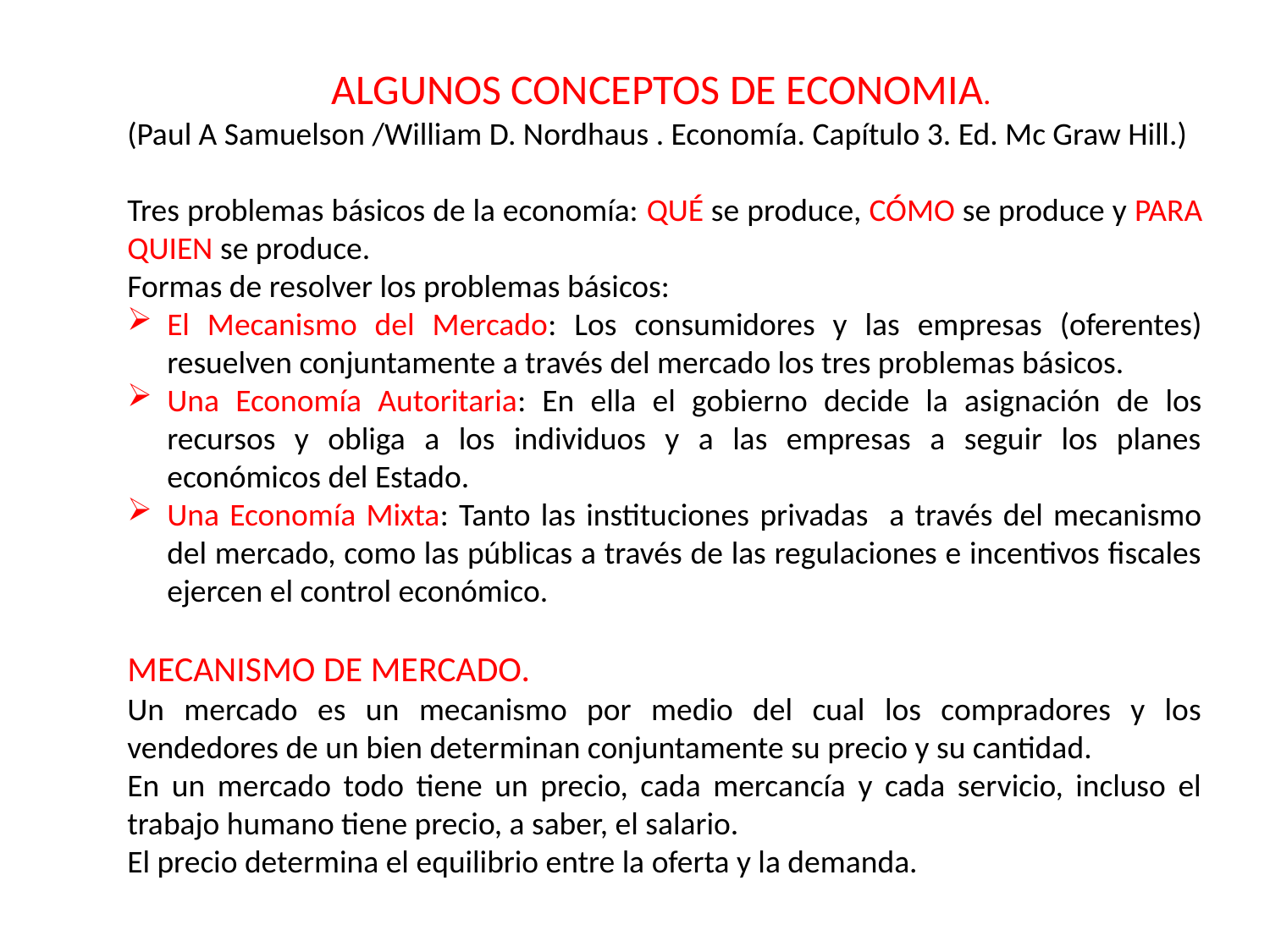

ALGUNOS CONCEPTOS DE ECONOMIA.
(Paul A Samuelson /William D. Nordhaus . Economía. Capítulo 3. Ed. Mc Graw Hill.)

Tres problemas básicos de la economía: QUÉ se produce, CÓMO se produce y PARA QUIEN se produce.
Formas de resolver los problemas básicos:
El Mecanismo del Mercado: Los consumidores y las empresas (oferentes) resuelven conjuntamente a través del mercado los tres problemas básicos.
Una Economía Autoritaria: En ella el gobierno decide la asignación de los recursos y obliga a los individuos y a las empresas a seguir los planes económicos del Estado.
Una Economía Mixta: Tanto las instituciones privadas  a través del mecanismo del mercado, como las públicas a través de las regulaciones e incentivos fiscales ejercen el control económico.

MECANISMO DE MERCADO.
Un mercado es un mecanismo por medio del cual los compradores y los vendedores de un bien determinan conjuntamente su precio y su cantidad.
En un mercado todo tiene un precio, cada mercancía y cada servicio, incluso el trabajo humano tiene precio, a saber, el salario.
El precio determina el equilibrio entre la oferta y la demanda.